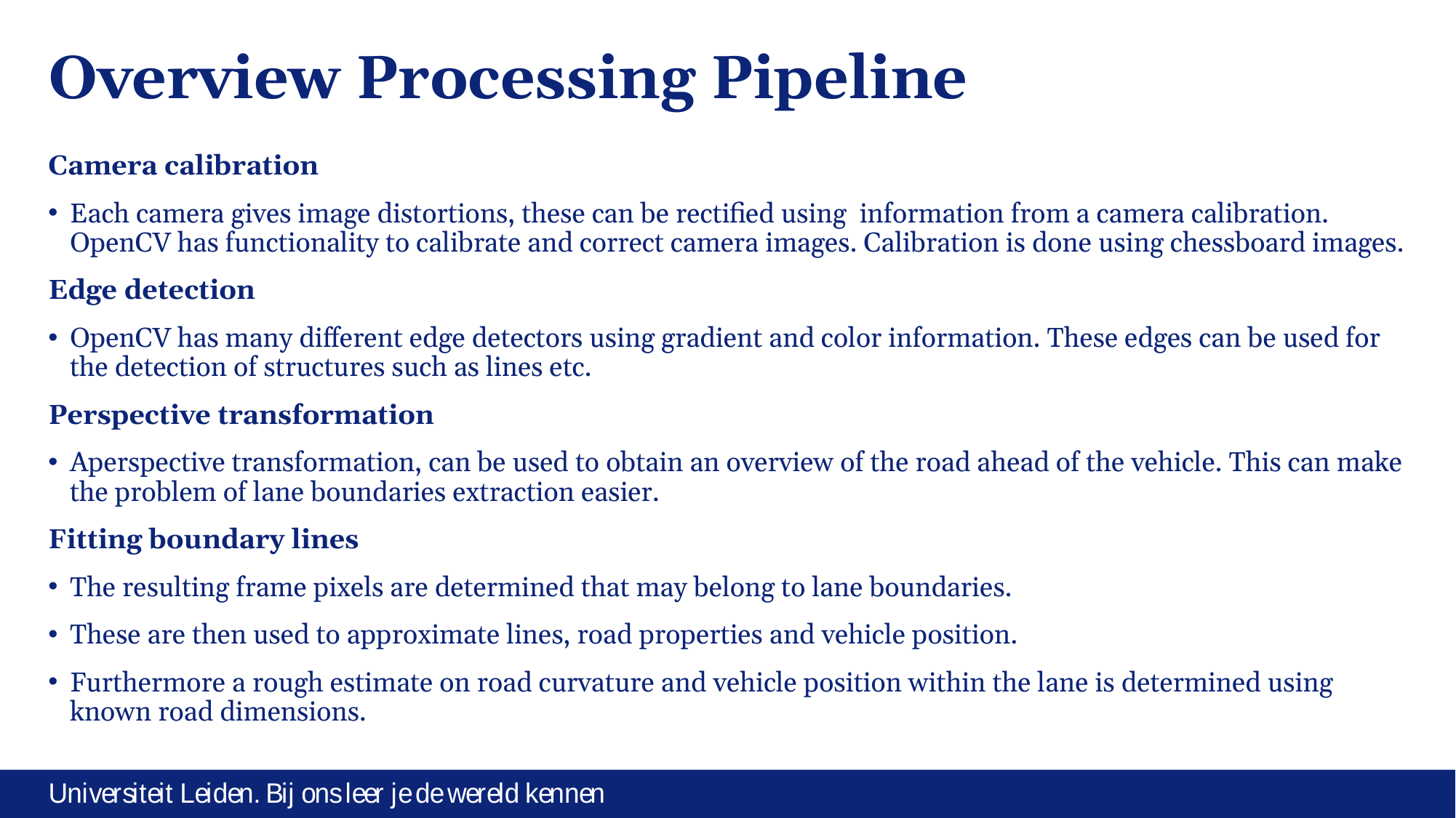

# Overview Processing Pipeline
Camera calibration
Each camera gives image distortions, these can be rectified using  information from a camera calibration. OpenCV has functionality to calibrate and correct camera images. Calibration is done using chessboard images.
Edge detection
OpenCV has many different edge detectors using gradient and color information. These edges can be used for the detection of structures such as lines etc.
Perspective transformation
Aperspective transformation, can be used to obtain an overview of the road ahead of the vehicle. This can make the problem of lane boundaries extraction easier.
Fitting boundary lines
The resulting frame pixels are determined that may belong to lane boundaries.
These are then used to approximate lines, road properties and vehicle position.
Furthermore a rough estimate on road curvature and vehicle position within the lane is determined using known road dimensions.